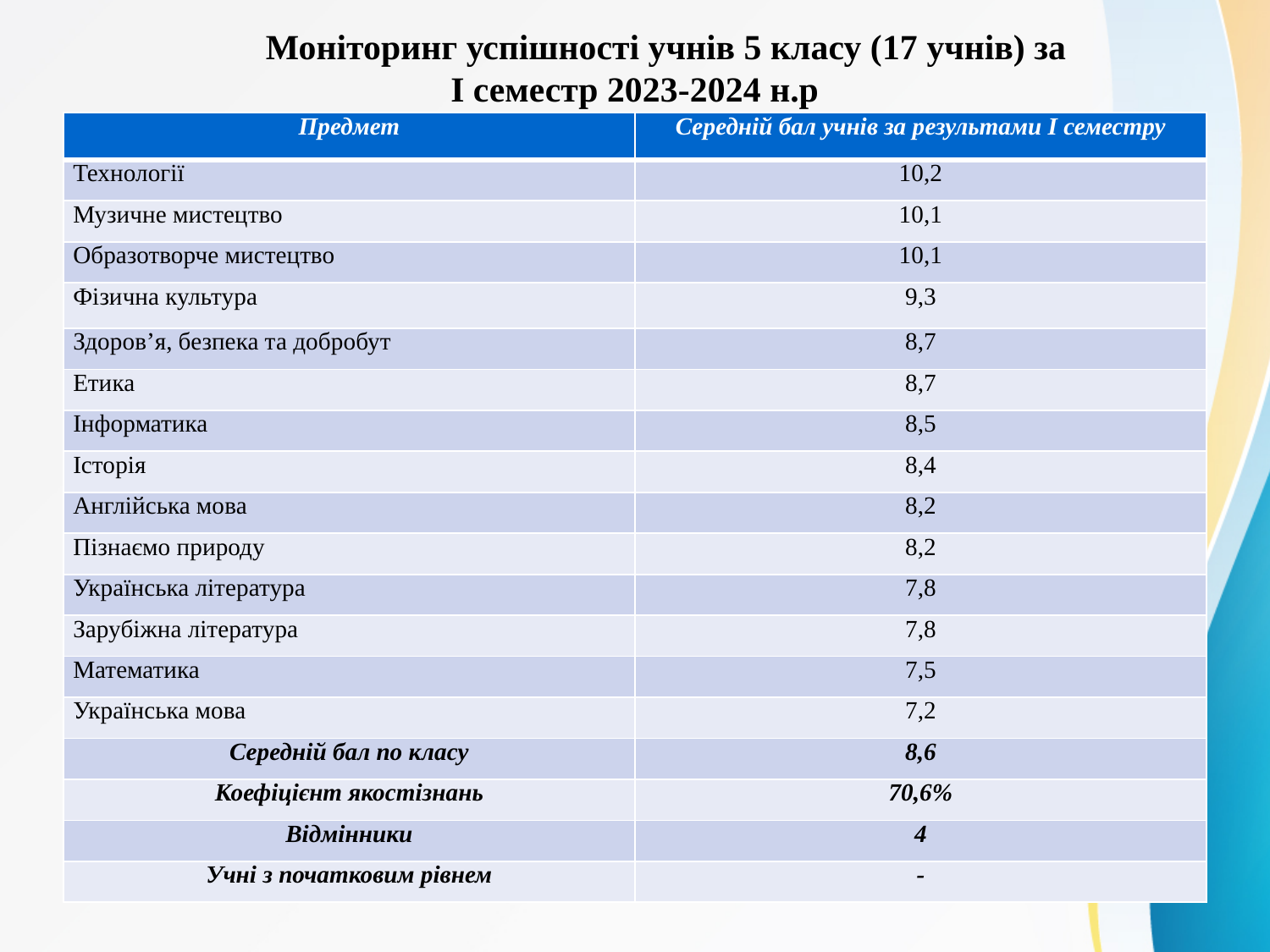

# Моніторинг успішності учнів 5 класу (17 учнів) за І семестр 2023-2024 н.р
| Предмет | Середній бал учнів за результами І семестру |
| --- | --- |
| Технології | 10,2 |
| Музичне мистецтво | 10,1 |
| Образотворче мистецтво | 10,1 |
| Фізична культура | 9,3 |
| Здоров’я, безпека та добробут | 8,7 |
| Етика | 8,7 |
| Інформатика | 8,5 |
| Історія | 8,4 |
| Англійська мова | 8,2 |
| Пізнаємо природу | 8,2 |
| Українська література | 7,8 |
| Зарубіжна література | 7,8 |
| Математика | 7,5 |
| Українська мова | 7,2 |
| Середній бал по класу | 8,6 |
| Коефіцієнт якостізнань | 70,6% |
| Відмінники | 4 |
| Учні з початковим рівнем | - |
| Предмет | Середній бал учнів за результами І семестру |
| --- | --- |
| Технології | 10,2 |
| Музичне мистецтво | 10,1 |
| Образотворче мистецтво | 10,1 |
| Фізична культура | 9,3 |
| Здоров’я, безпека та добробут | 8,7 |
| Етика | 8,7 |
| Інформатика | 8,5 |
| Історія | 8,4 |
| Англійська мова | 8,2 |
| Пізнаємоприроду | 8,2 |
| Українська література | 7,8 |
| Зарубіжна література | 7,8 |
| Математика | 7,5 |
| Українська мова | 7,2 |
| Середній бал по класу | 8,6 |
| Коефіцієнт якостізнань | 70,6% |
| Відмінники | 4 |
| Учні з початковим рівнем | - |